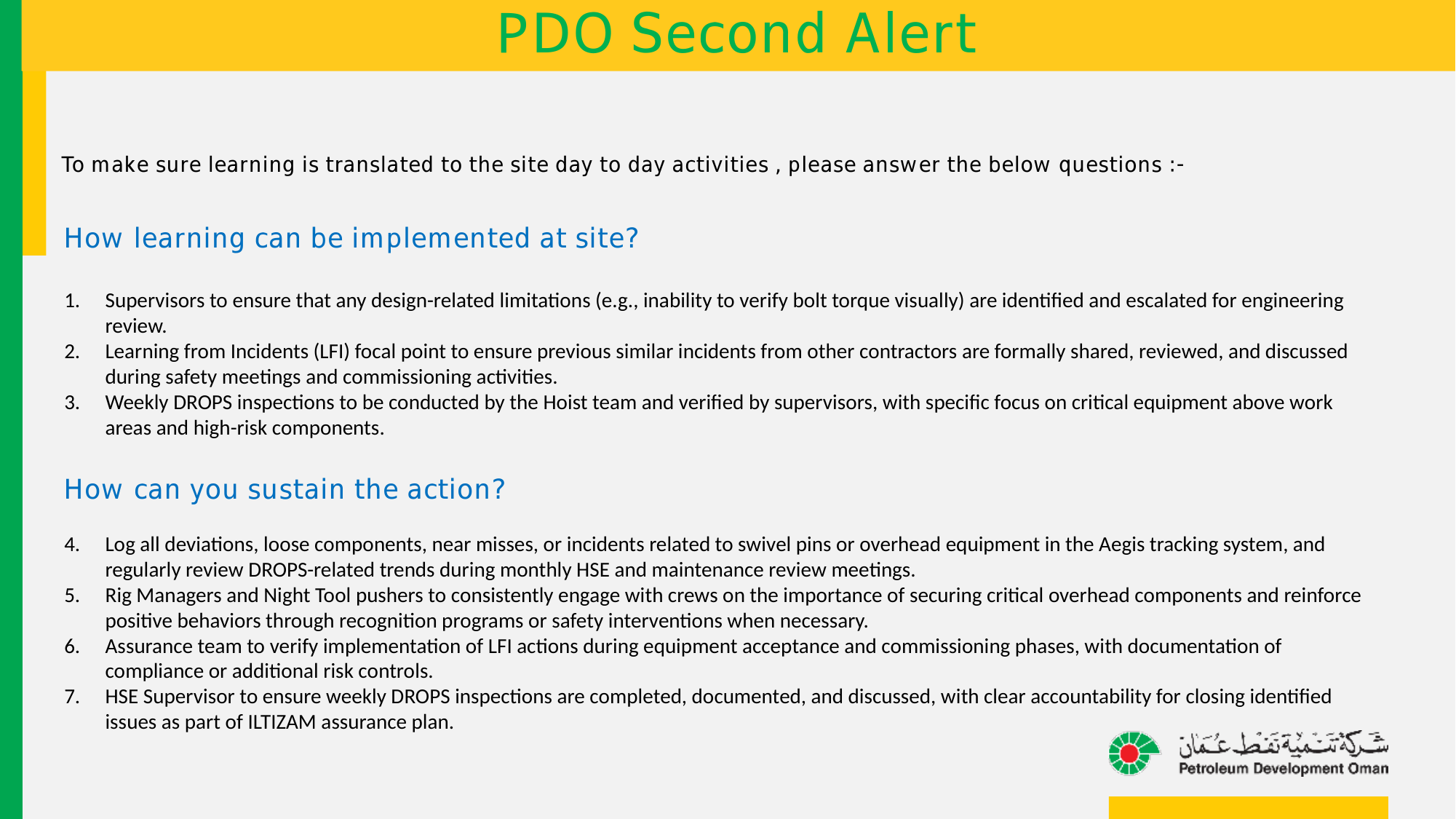

# PDO Second Alert
To make sure learning is translated to the site day to day activities , please answer the below questions :-
How learning can be implemented at site?

Supervisors to ensure that any design-related limitations (e.g., inability to verify bolt torque visually) are identified and escalated for engineering review.
Learning from Incidents (LFI) focal point to ensure previous similar incidents from other contractors are formally shared, reviewed, and discussed during safety meetings and commissioning activities.
Weekly DROPS inspections to be conducted by the Hoist team and verified by supervisors, with specific focus on critical equipment above work areas and high-risk components.

How can you sustain the action?

Log all deviations, loose components, near misses, or incidents related to swivel pins or overhead equipment in the Aegis tracking system, and regularly review DROPS-related trends during monthly HSE and maintenance review meetings.
Rig Managers and Night Tool pushers to consistently engage with crews on the importance of securing critical overhead components and reinforce positive behaviors through recognition programs or safety interventions when necessary.
Assurance team to verify implementation of LFI actions during equipment acceptance and commissioning phases, with documentation of compliance or additional risk controls.
HSE Supervisor to ensure weekly DROPS inspections are completed, documented, and discussed, with clear accountability for closing identified issues as part of ILTIZAM assurance plan.